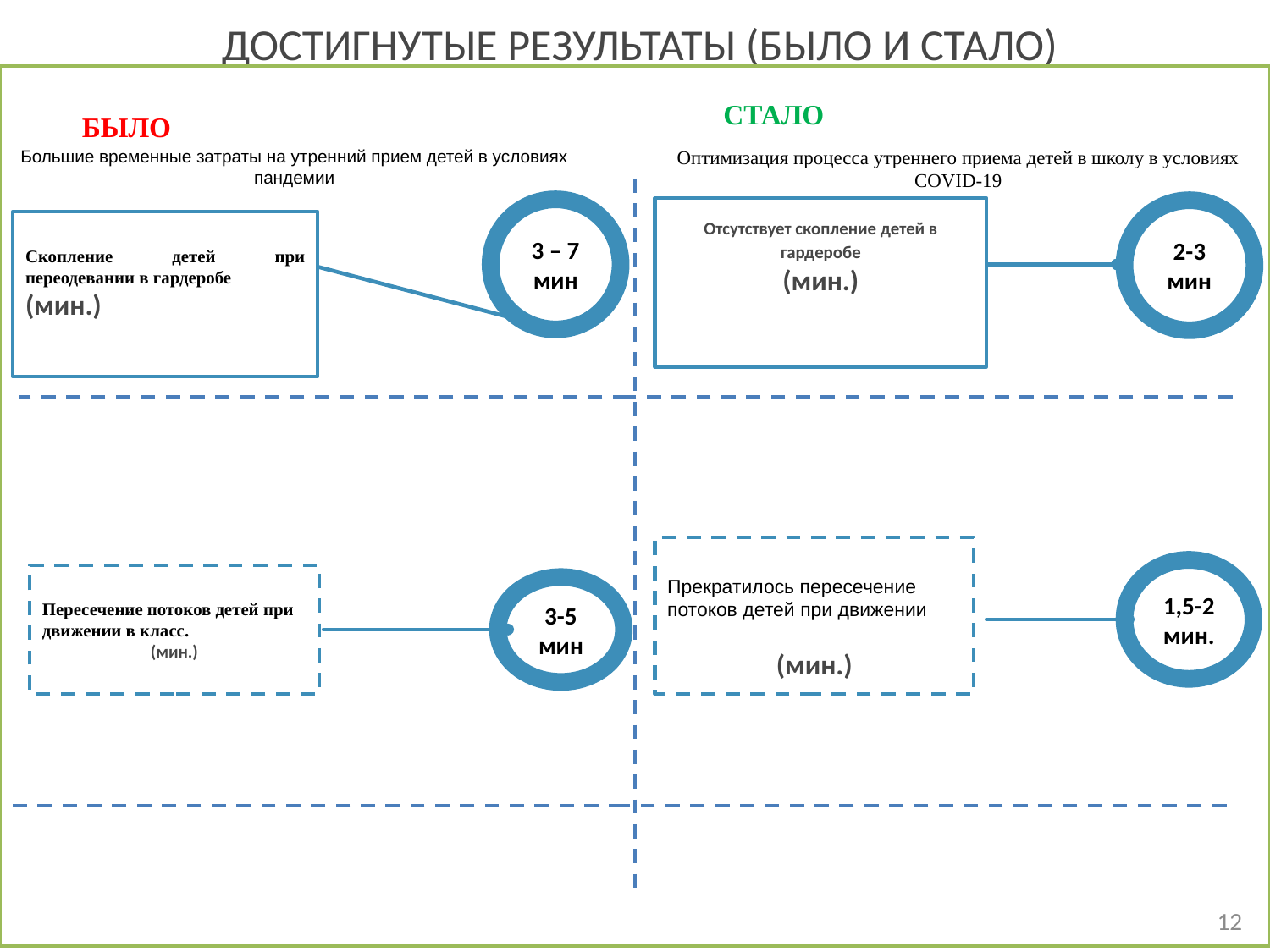

Достигнутые результаты (было и стало)

СТАЛО
БЫЛО
Большие временные затраты на утренний прием детей в условиях пандемии
Оптимизация процесса утреннего приема детей в школу в условиях covid-19
Отсутствует скопление детей в гардеробе
(мин.)

3 – 7 мин

2-3
мин

Скопление детей при переодевании в гардеробе
(мин.)

Прекратилось пересечение потоков детей при движении

(мин.)
1,5-2
мин.
Пересечение потоков детей при движении в класс.
(мин.)
3-5 мин
12